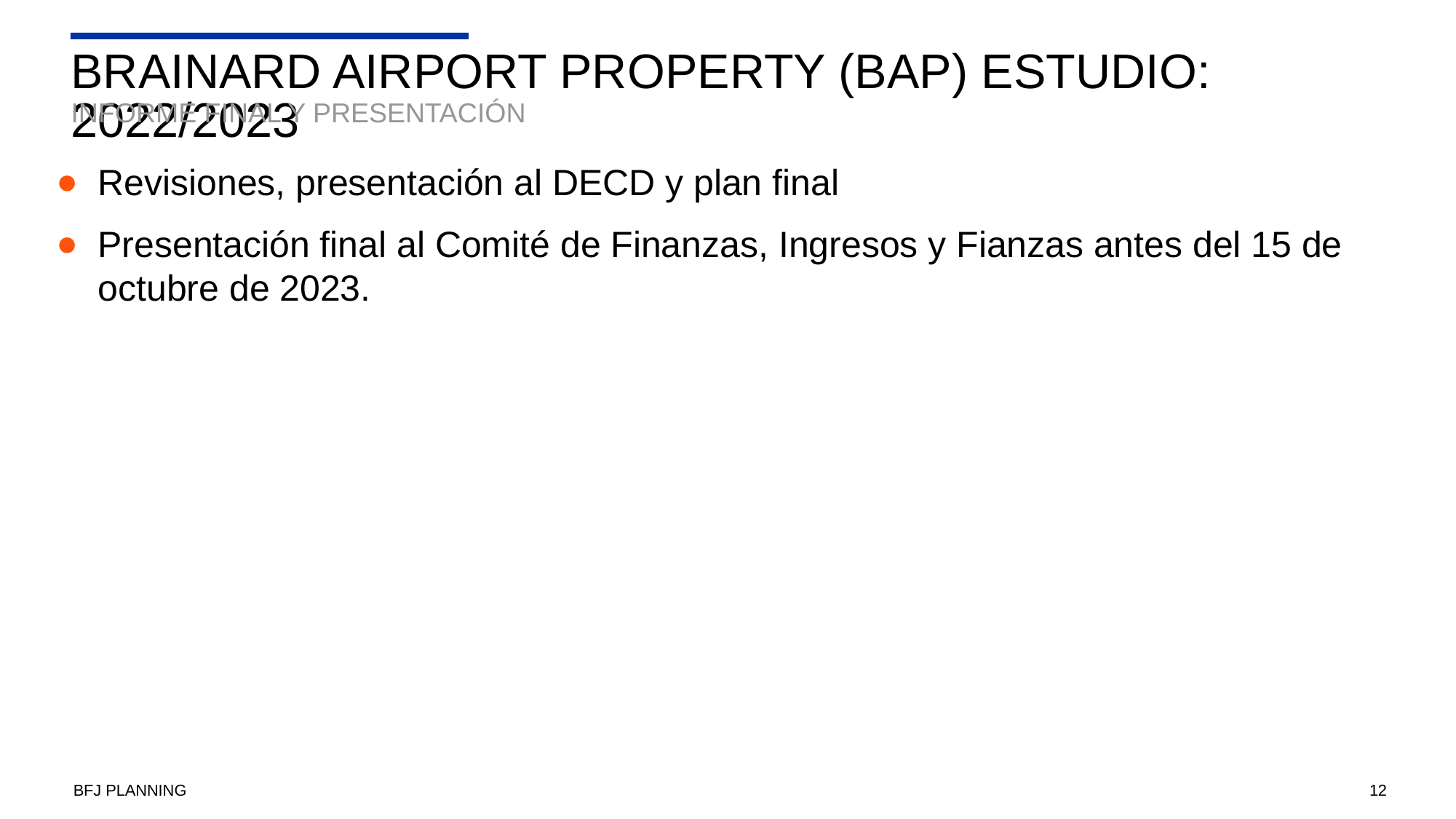

BRAINARD AIRPORT PROPERTY (BAP) Estudio: 2022/2023
informe final y presentación
Revisiones, presentación al DECD y plan final
Presentación final al Comité de Finanzas, Ingresos y Fianzas antes del 15 de octubre de 2023.